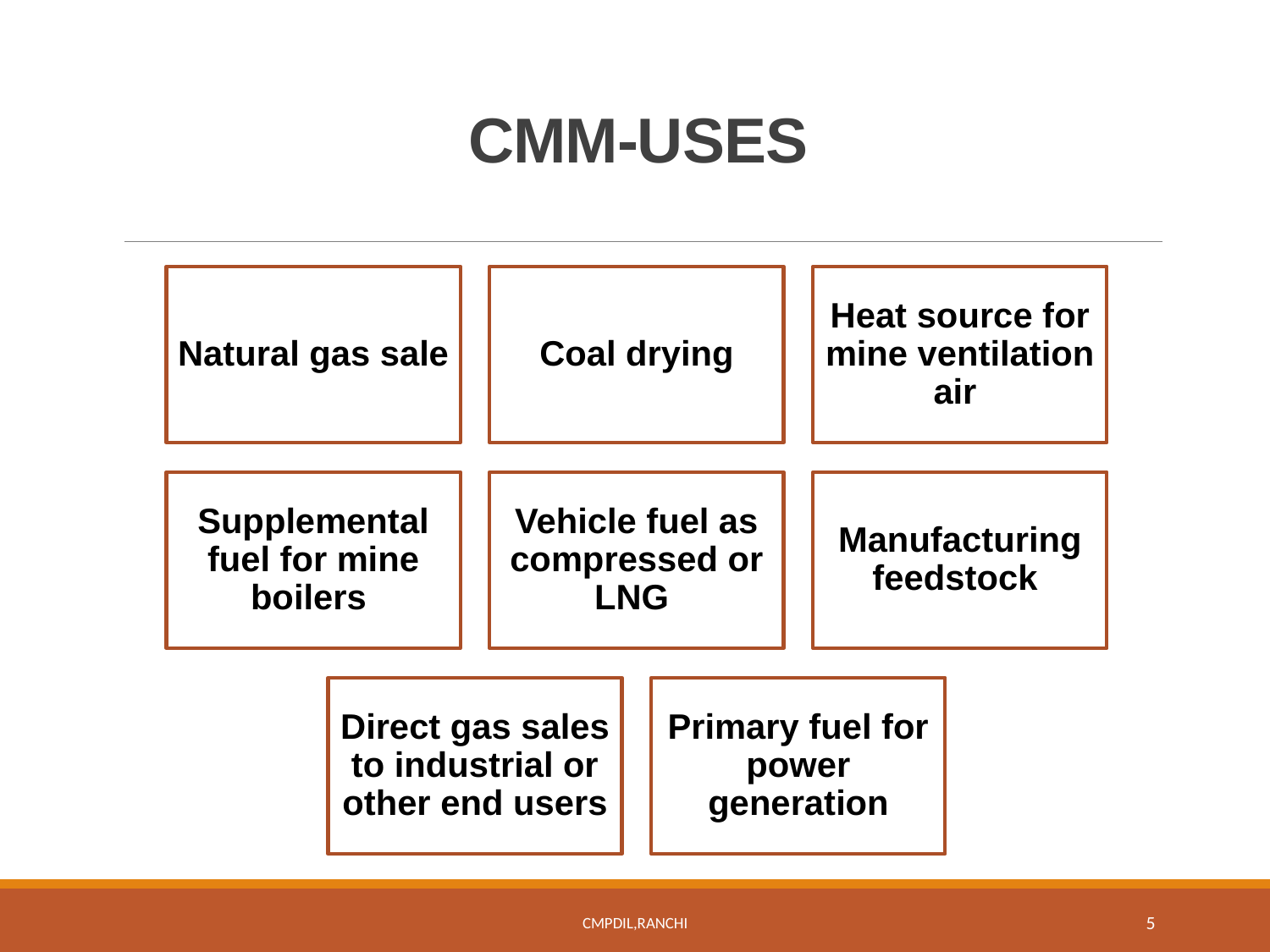

# CMM-USES
Natural gas sale
Coal drying
Heat source for mine ventilation air
Supplemental fuel for mine boilers
Vehicle fuel as compressed or LNG
Manufacturing feedstock
Direct gas sales to industrial or other end users
Primary fuel for power generation
CMPDIL,Ranchi
5